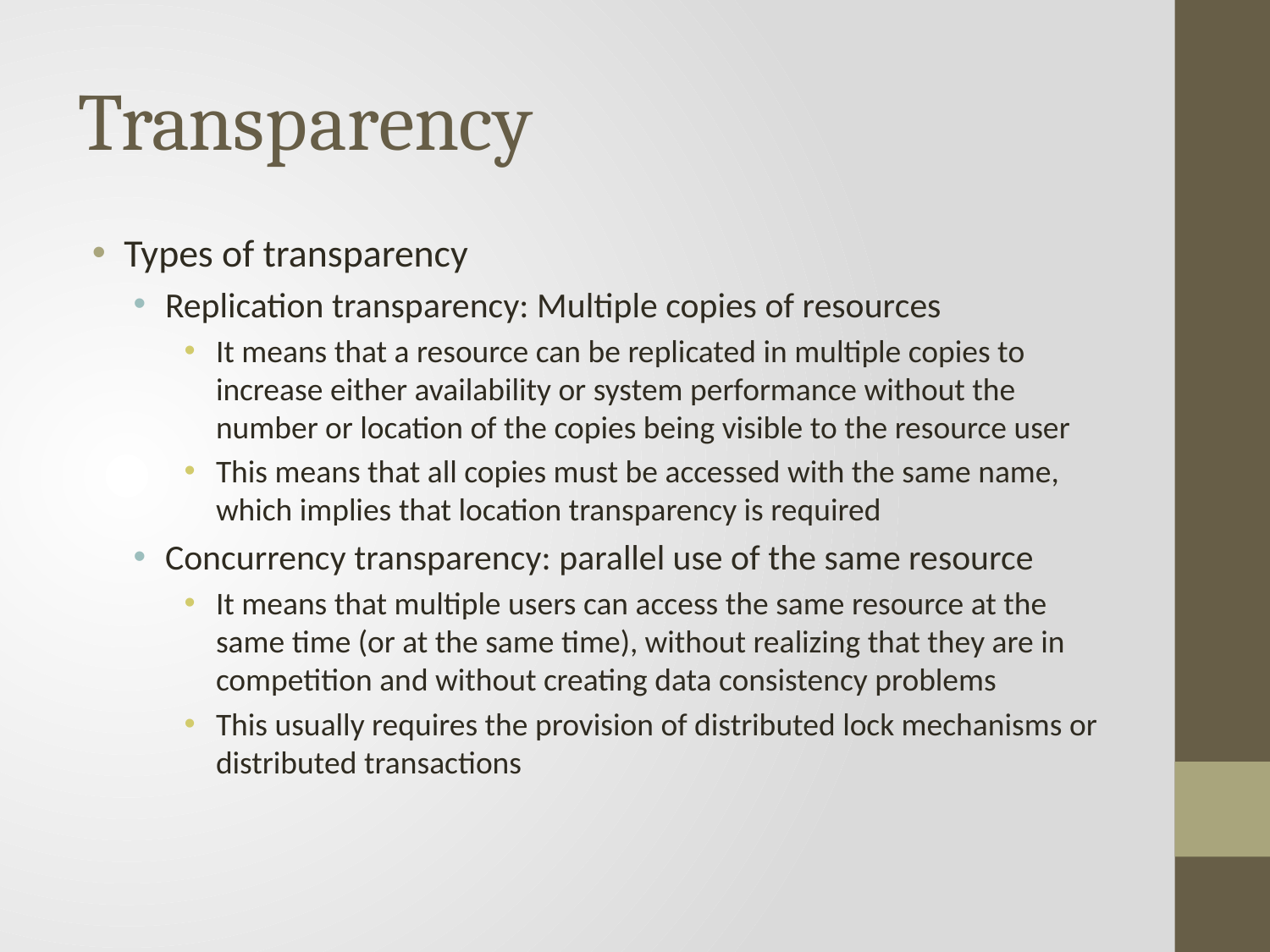

# Transparency
Types of transparency
Replication transparency: Multiple copies of resources
It means that a resource can be replicated in multiple copies to increase either availability or system performance without the number or location of the copies being visible to the resource user
This means that all copies must be accessed with the same name, which implies that location transparency is required
Concurrency transparency: parallel use of the same resource
It means that multiple users can access the same resource at the same time (or at the same time), without realizing that they are in competition and without creating data consistency problems
This usually requires the provision of distributed lock mechanisms or distributed transactions